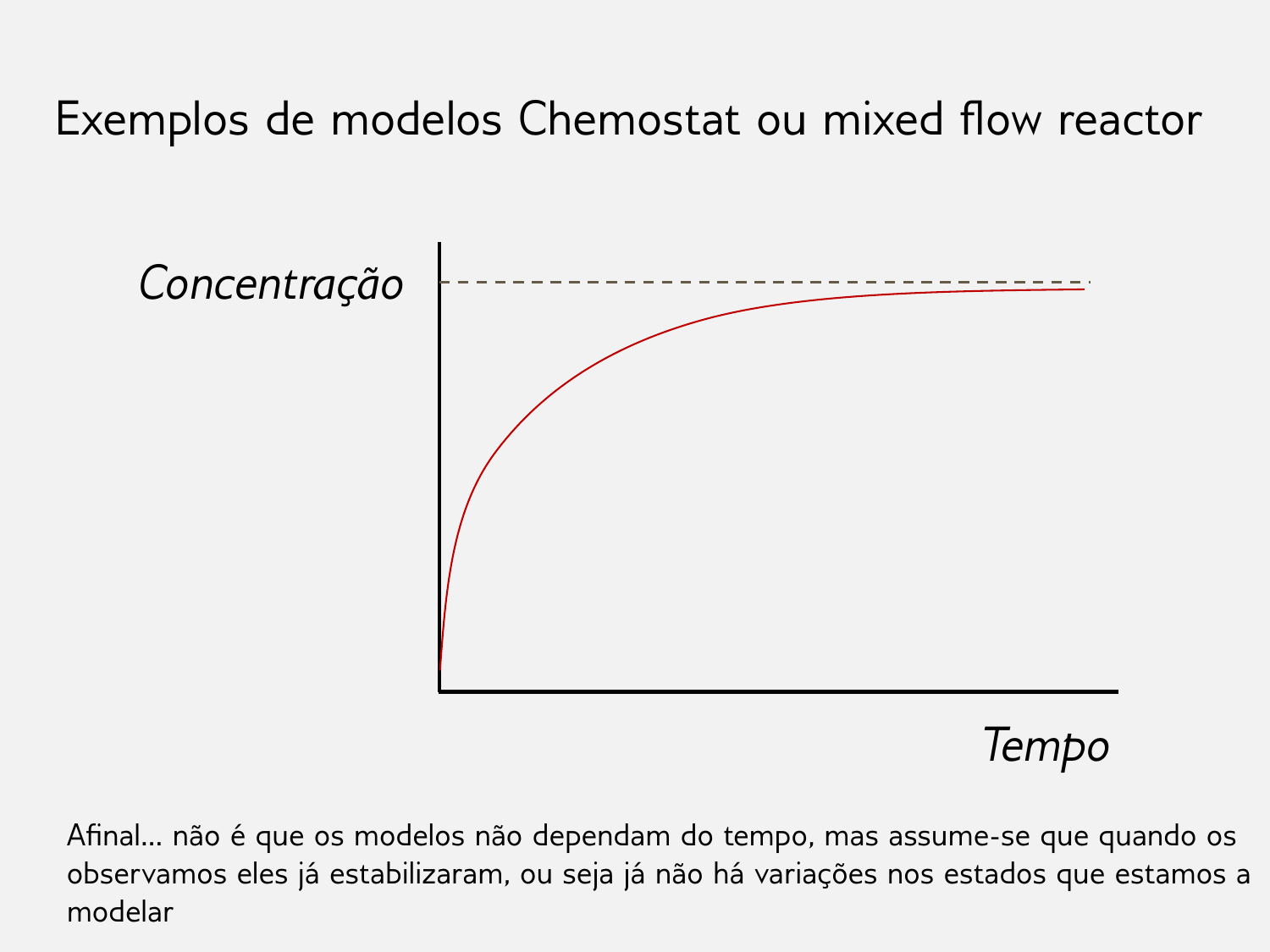

Exemplos de modelos Chemostat ou mixed flow reactor
Concentração

Tempo
Afinal… não é que os modelos não dependam do tempo, mas assume-se que quando os observamos eles já estabilizaram, ou seja já não há variações nos estados que estamos a modelar